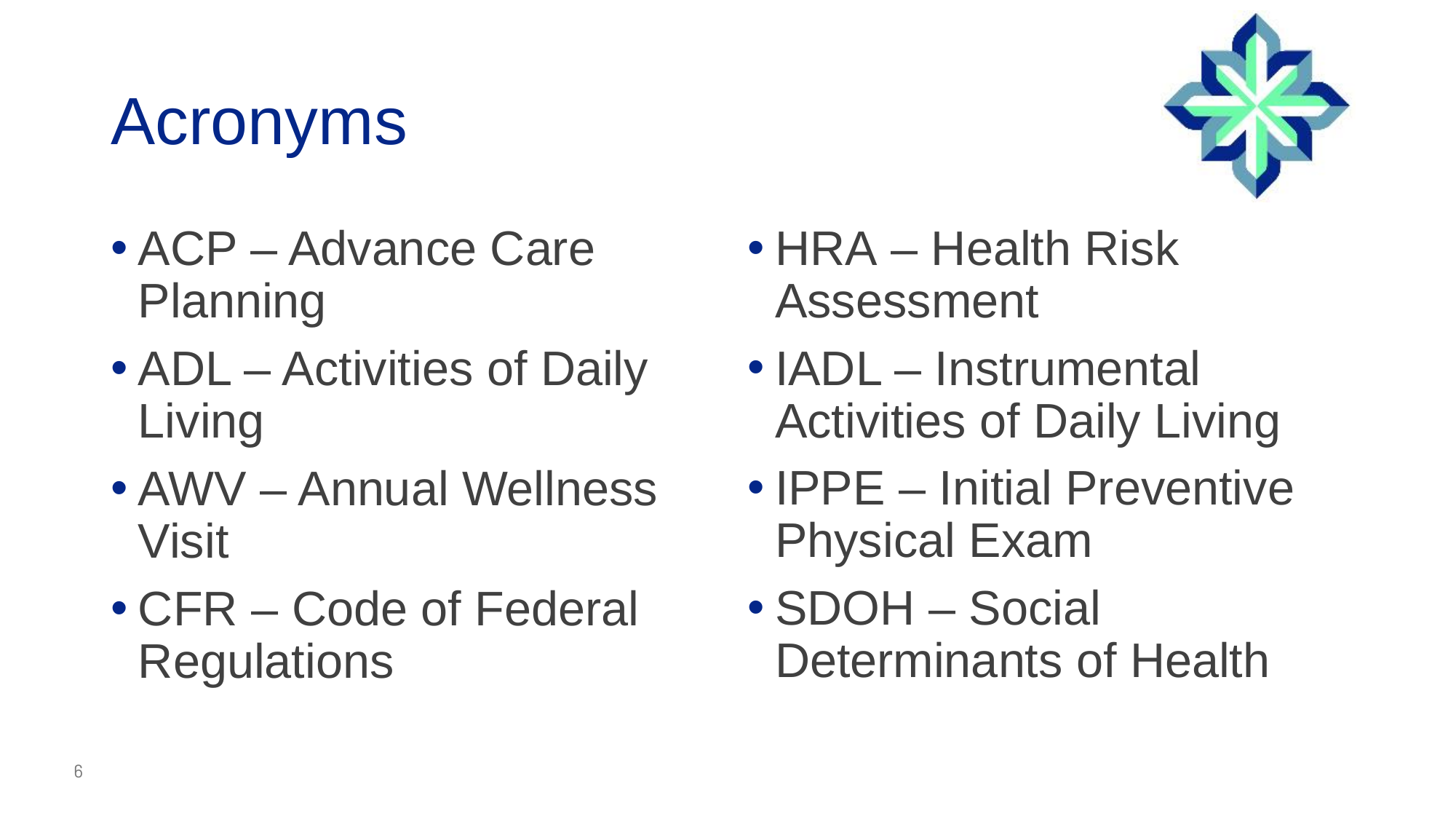

# Acronyms
ACP – Advance Care Planning
ADL – Activities of Daily Living
AWV – Annual Wellness Visit
CFR – Code of Federal Regulations
HRA – Health Risk Assessment
IADL – Instrumental Activities of Daily Living
IPPE – Initial Preventive Physical Exam
SDOH – Social Determinants of Health